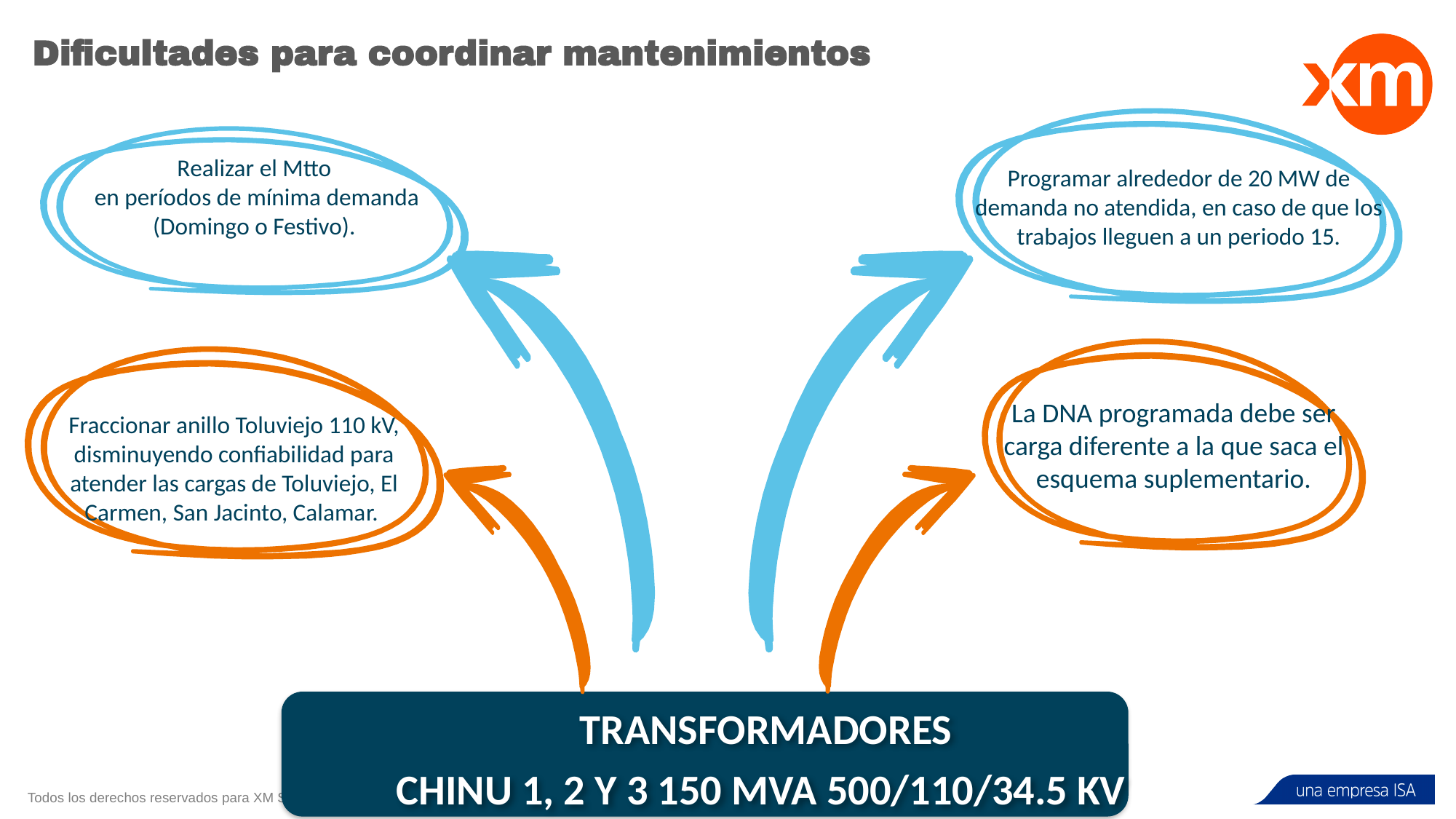

Dificultades para coordinar mantenimientos
Programar alrededor de 20 MW de demanda no atendida, en caso de que los trabajos lleguen a un periodo 15.

Realizar el Mtto
 en períodos de mínima demanda (Domingo o Festivo).

La DNA programada debe ser carga diferente a la que saca el esquema suplementario.

Fraccionar anillo Toluviejo 110 kV, disminuyendo confiabilidad para atender las cargas de Toluviejo, El Carmen, San Jacinto, Calamar.
Transformadores
Chinu 1, 2 y 3 150 MVA 500/110/34.5 kV